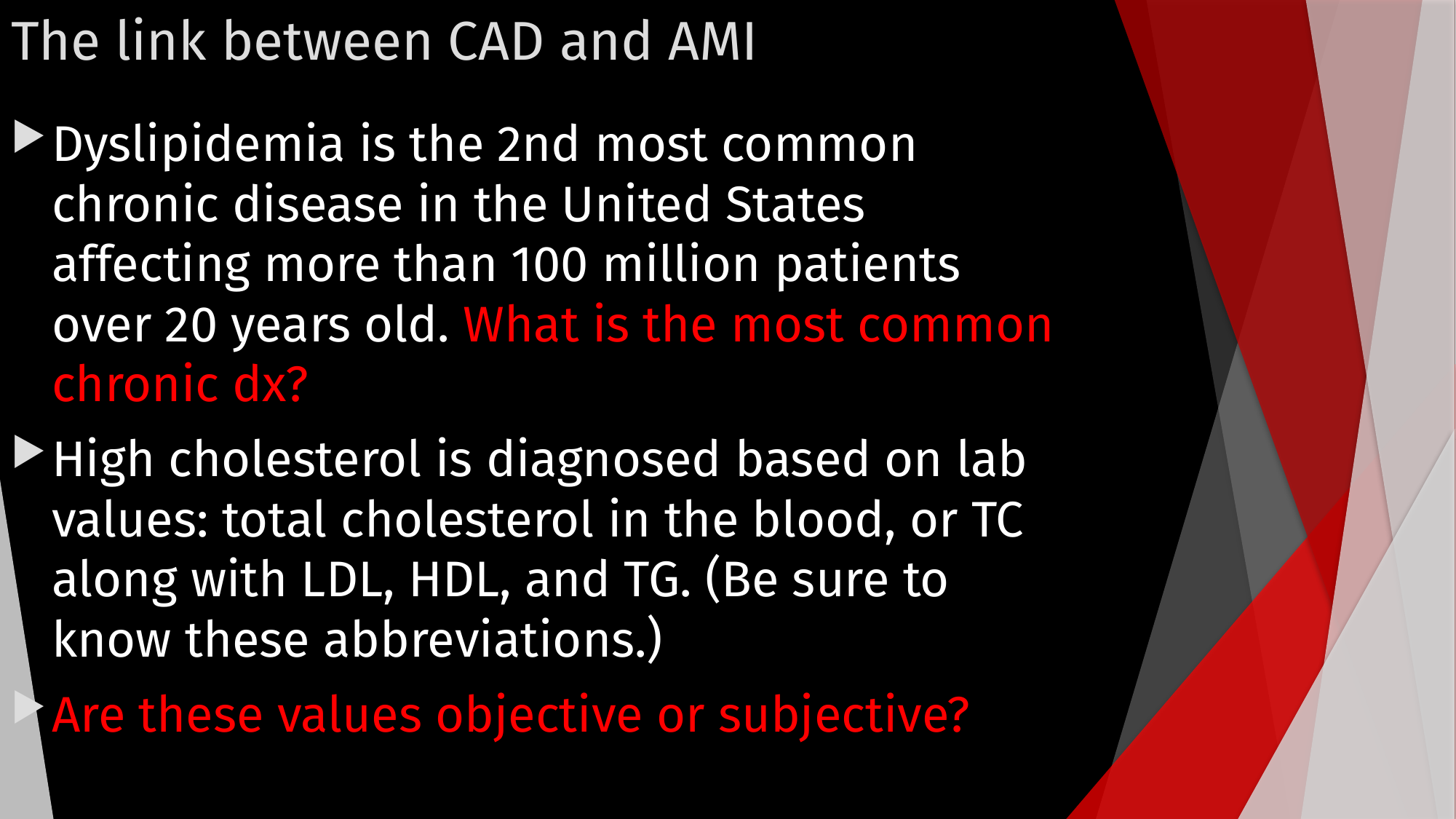

# The link between CAD and AMI
Dyslipidemia is the 2nd most common chronic disease in the United States affecting more than 100 million patients over 20 years old. What is the most common chronic dx?
High cholesterol is diagnosed based on lab values: total cholesterol in the blood, or TC along with LDL, HDL, and TG. (Be sure to know these abbreviations.)
Are these values objective or subjective?